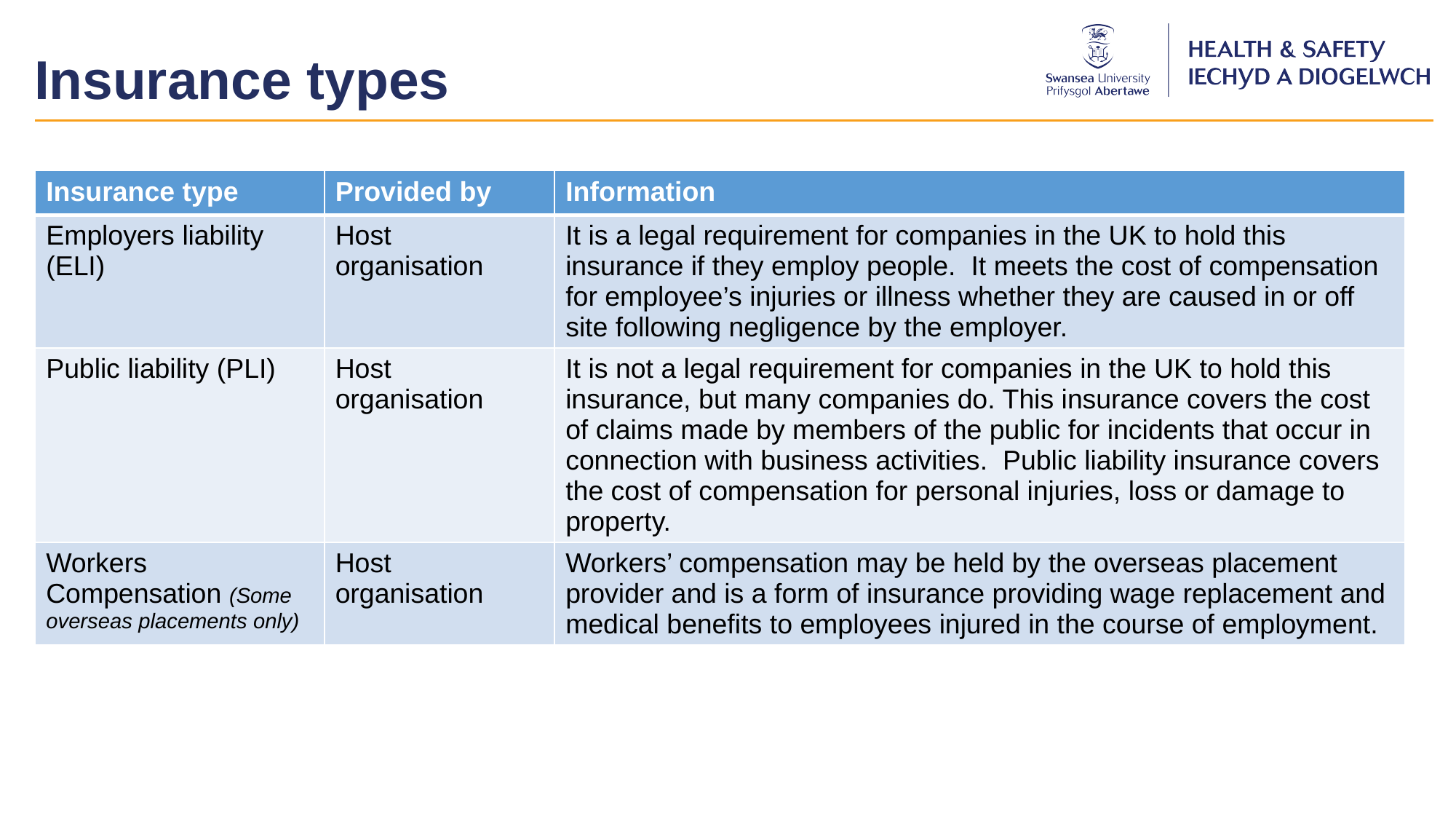

Insurance types
| Insurance type | Provided by | Information |
| --- | --- | --- |
| Employers liability (ELI) | Host organisation | It is a legal requirement for companies in the UK to hold this insurance if they employ people. It meets the cost of compensation for employee’s injuries or illness whether they are caused in or off site following negligence by the employer. |
| Public liability (PLI) | Host organisation | It is not a legal requirement for companies in the UK to hold this insurance, but many companies do. This insurance covers the cost of claims made by members of the public for incidents that occur in connection with business activities. Public liability insurance covers the cost of compensation for personal injuries, loss or damage to property. |
| Workers Compensation (Some overseas placements only) | Host organisation | Workers’ compensation may be held by the overseas placement provider and is a form of insurance providing wage replacement and medical benefits to employees injured in the course of employment. |